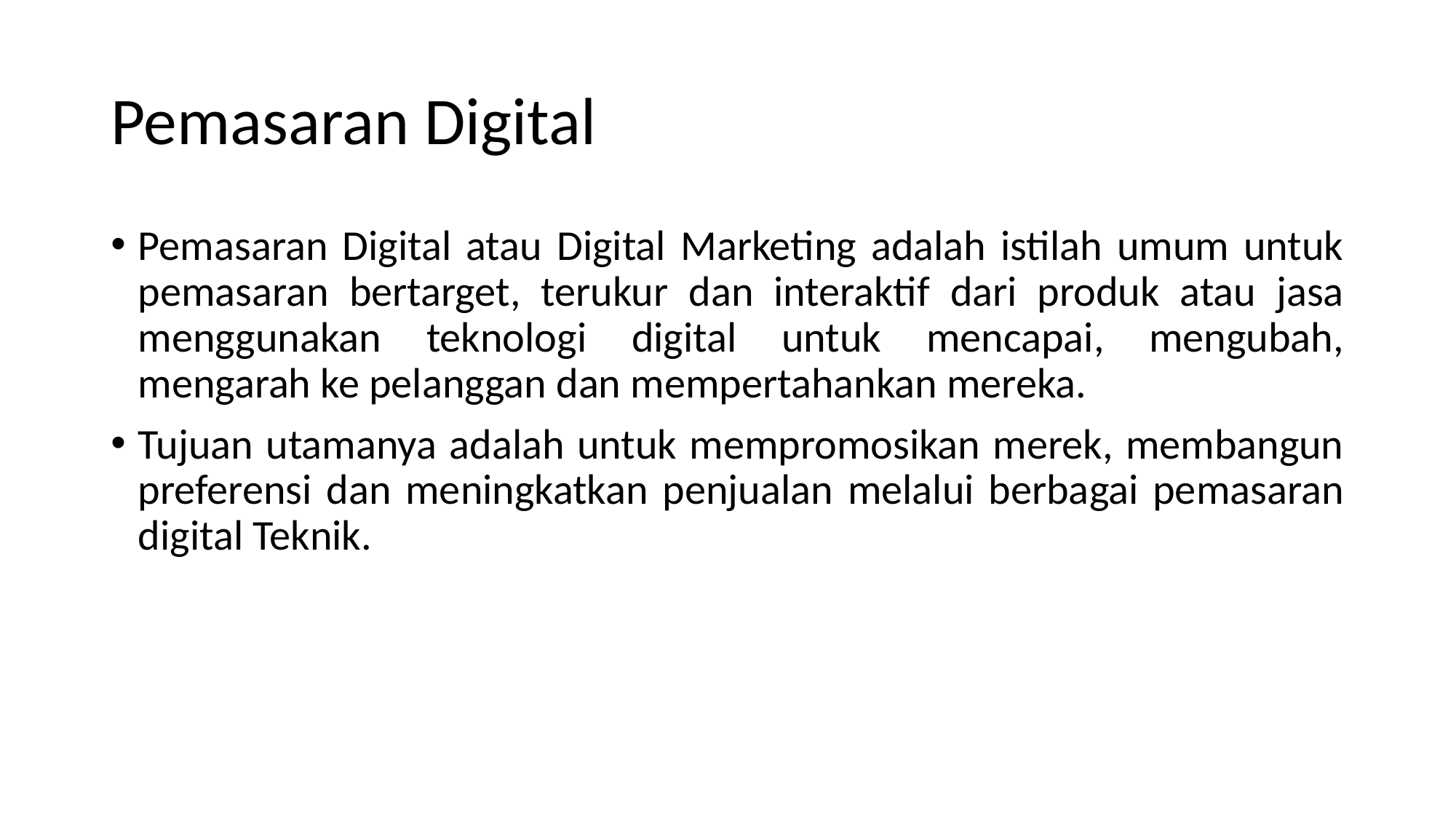

# Pemasaran Digital
Pemasaran Digital atau Digital Marketing adalah istilah umum untuk pemasaran bertarget, terukur dan interaktif dari produk atau jasa menggunakan teknologi digital untuk mencapai, mengubah, mengarah ke pelanggan dan mempertahankan mereka.
Tujuan utamanya adalah untuk mempromosikan merek, membangun preferensi dan meningkatkan penjualan melalui berbagai pemasaran digital Teknik.